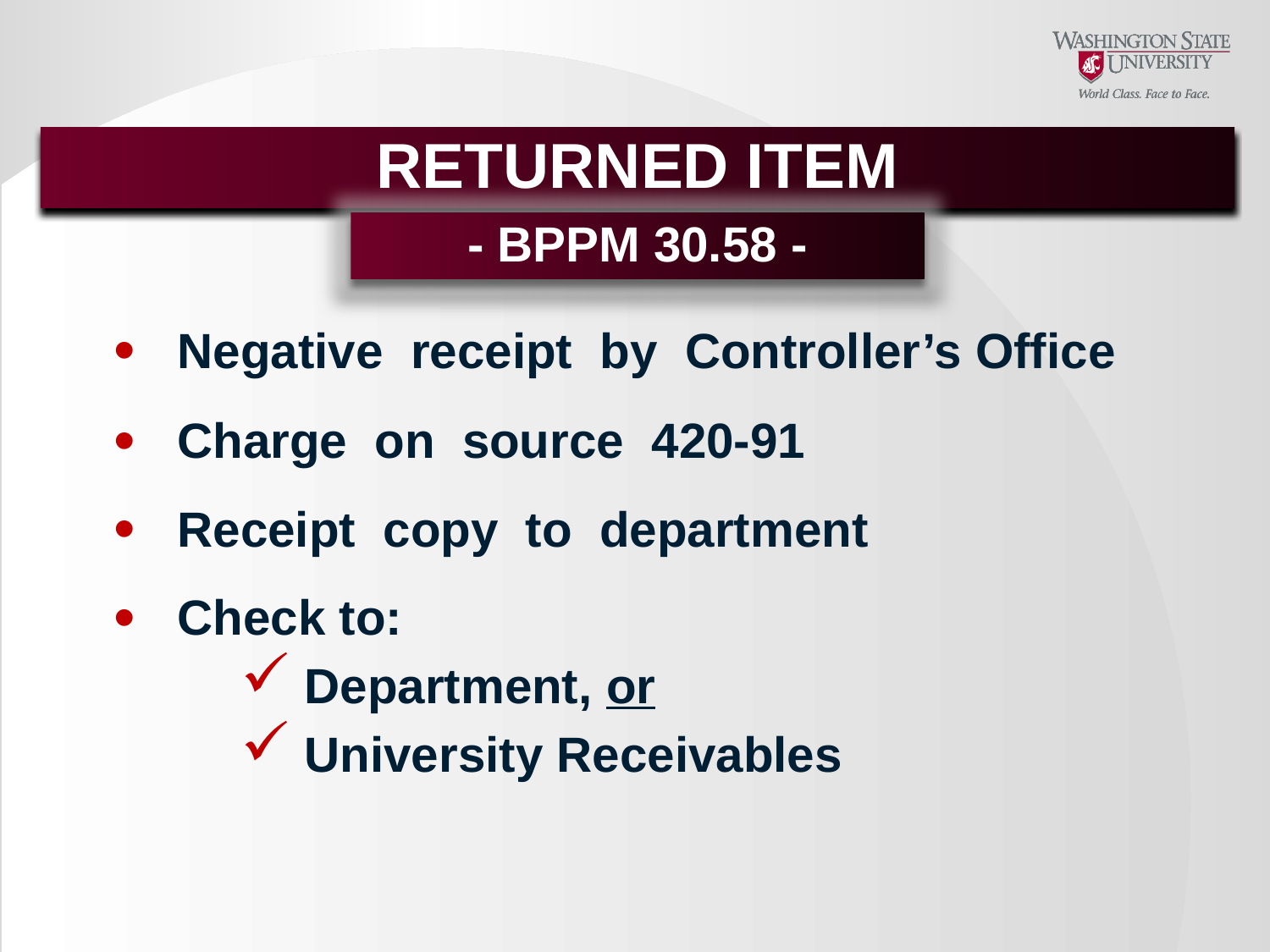

RETURNED ITEM
- BPPM 30.58 -
Negative  receipt  by  Controller’s Office
Charge  on  source  420-91
Receipt  copy  to  department
Check to:
Department, or
University Receivables